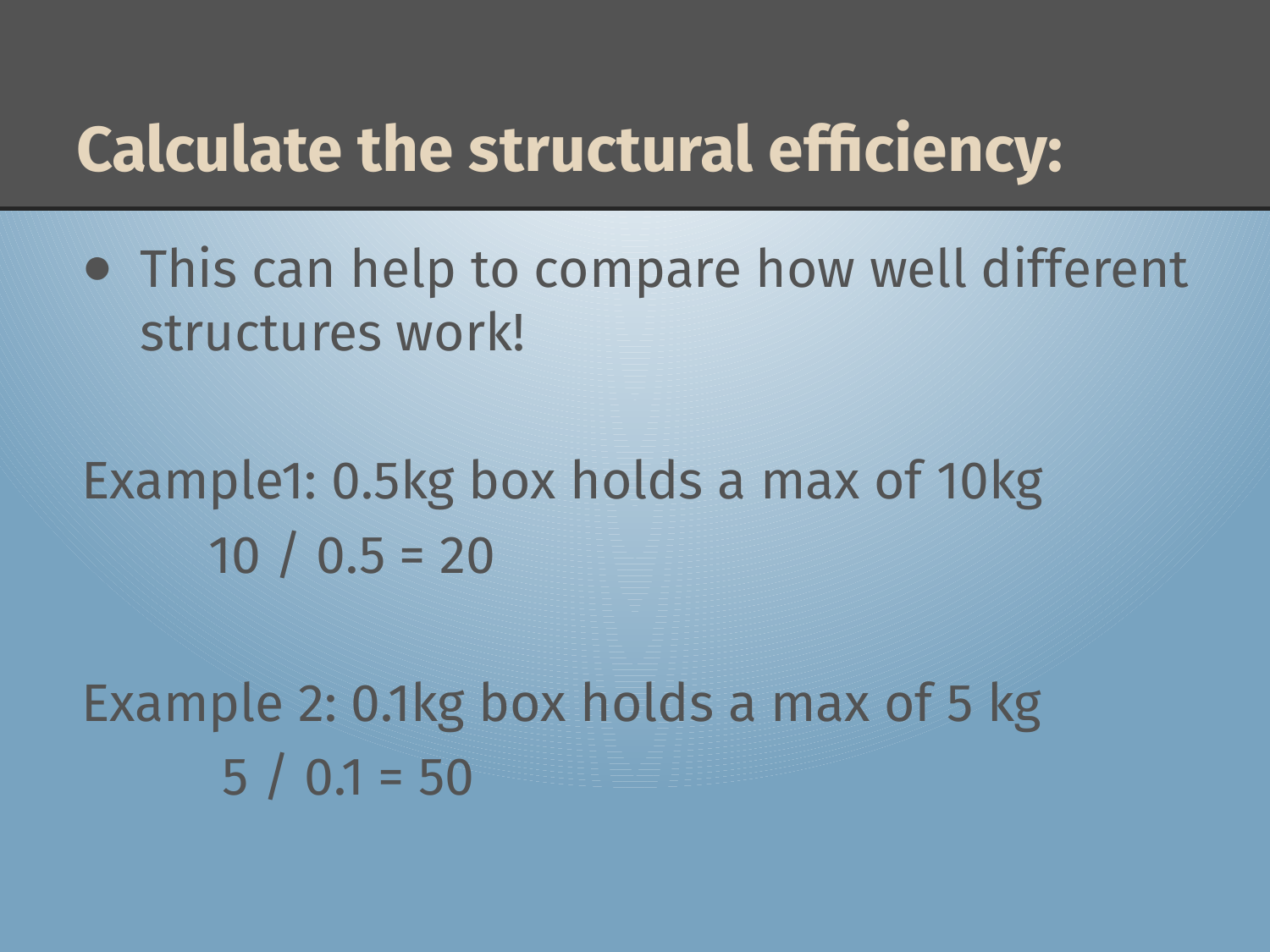

# Calculate the structural efficiency:
This can help to compare how well different structures work!

Example1: 0.5kg box holds a max of 10kg
	10 / 0.5 = 20

Example 2: 0.1kg box holds a max of 5 kg
	 5 / 0.1 = 50